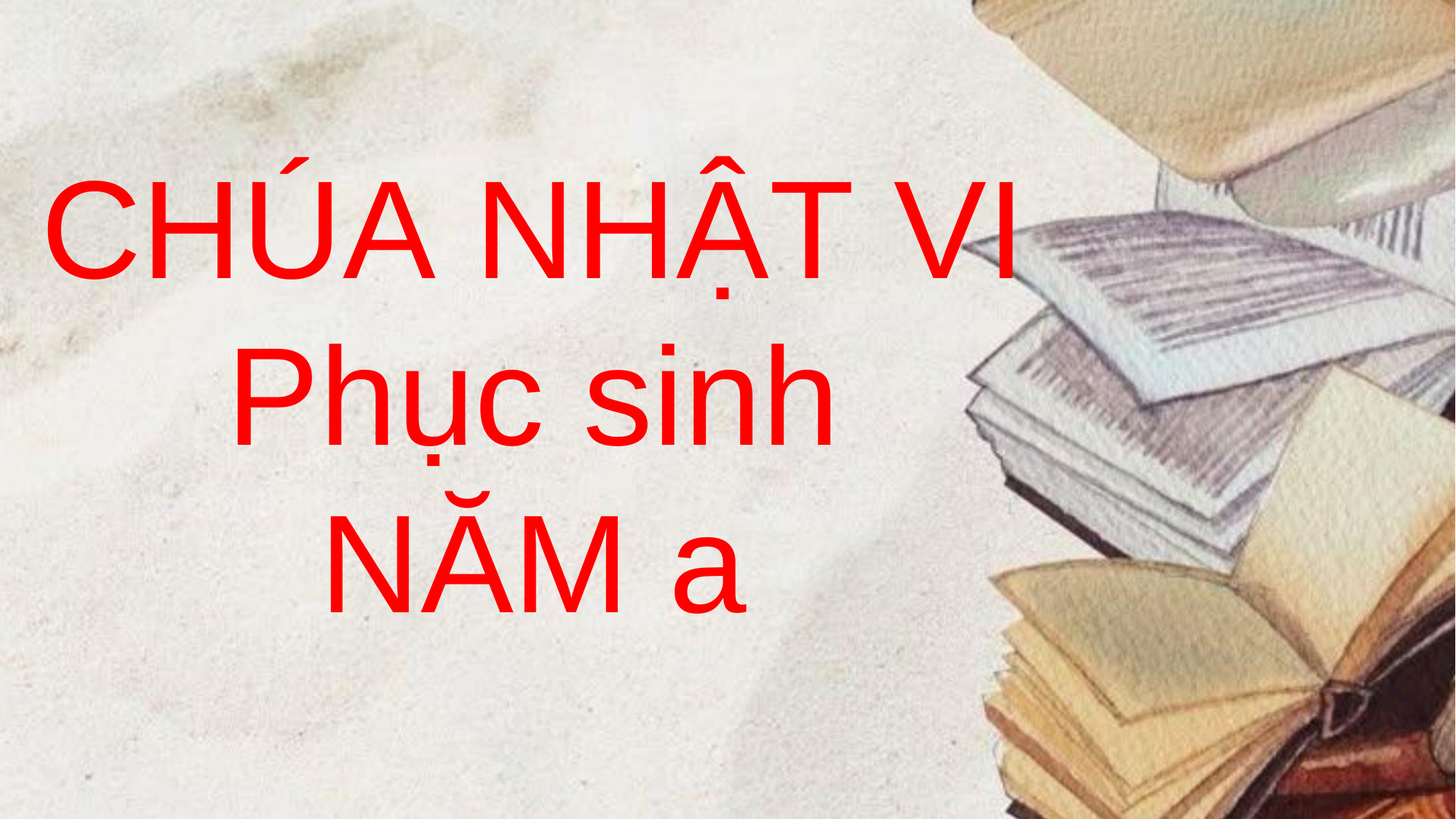

CHÚA NHẬT VI
Phục sinh
NĂM a